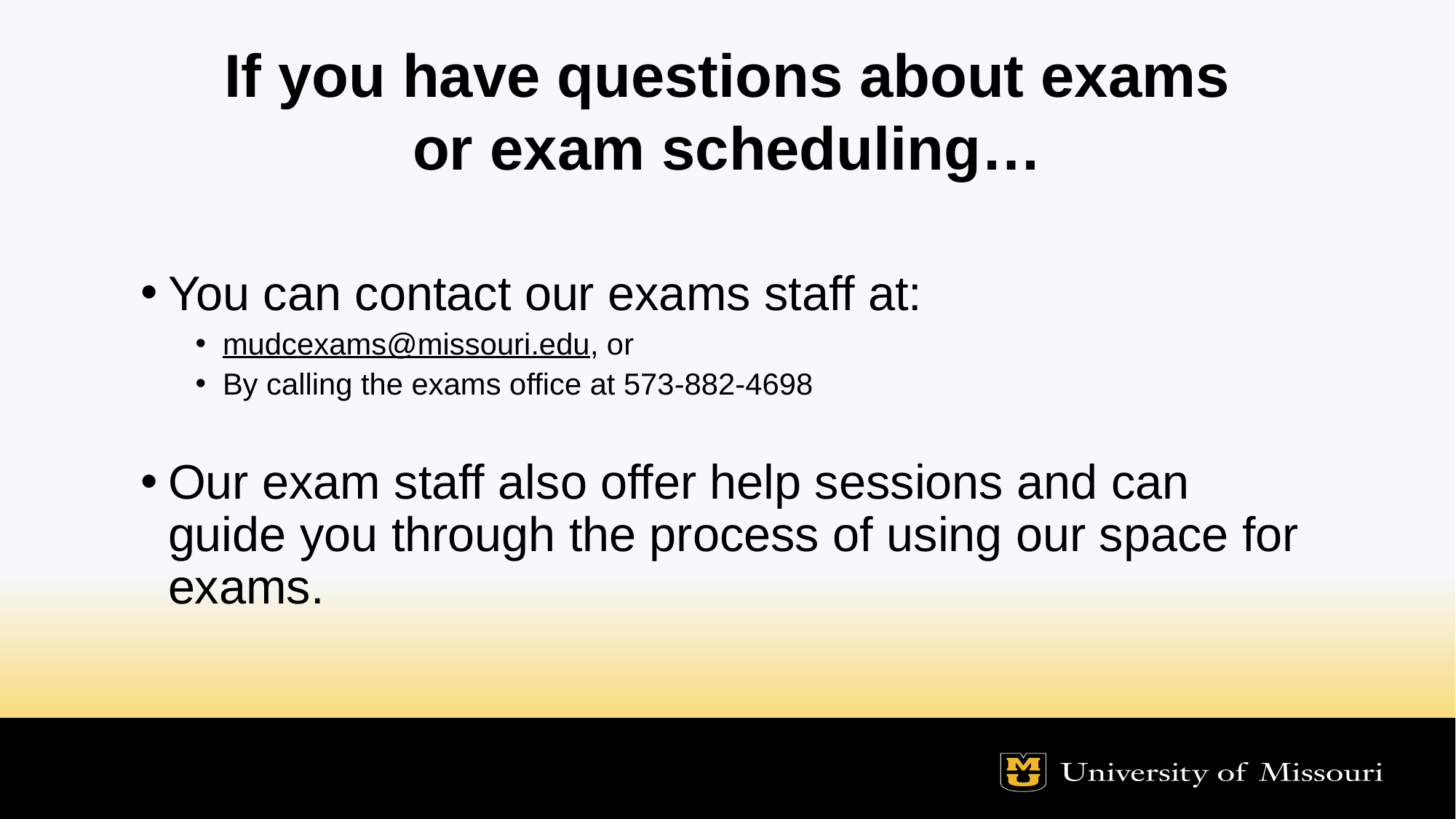

If you have questions about exams or exam scheduling…

You can contact our exams staff at:
mudcexams@missouri.edu, or
By calling the exams office at 573-882-4698

Our exam staff also offer help sessions and can guide you through the process of using our space for exams.